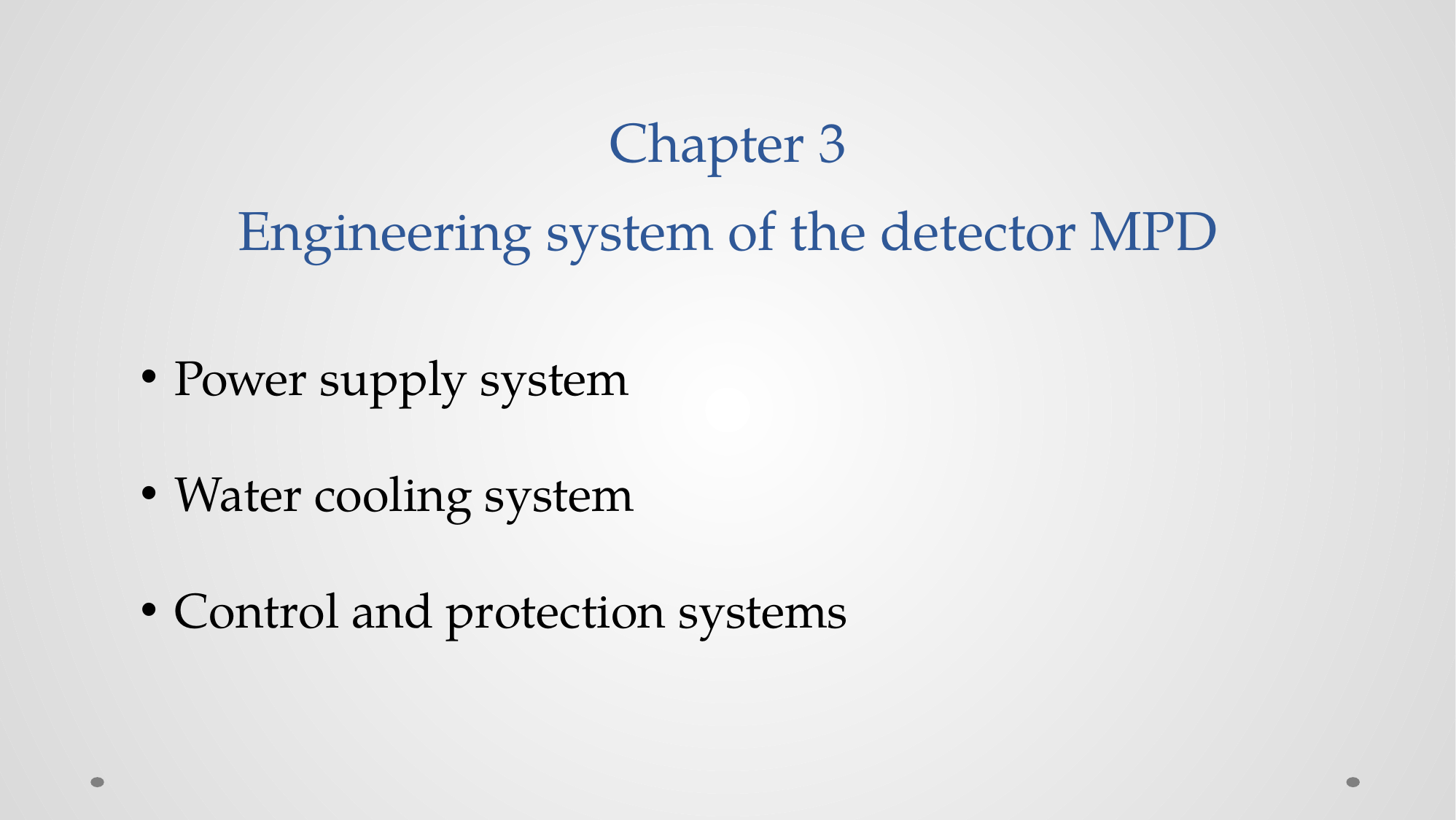

# Chapter 3 Engineering system of the detector MPD
Power supply system

Water cooling system

Control and protection systems